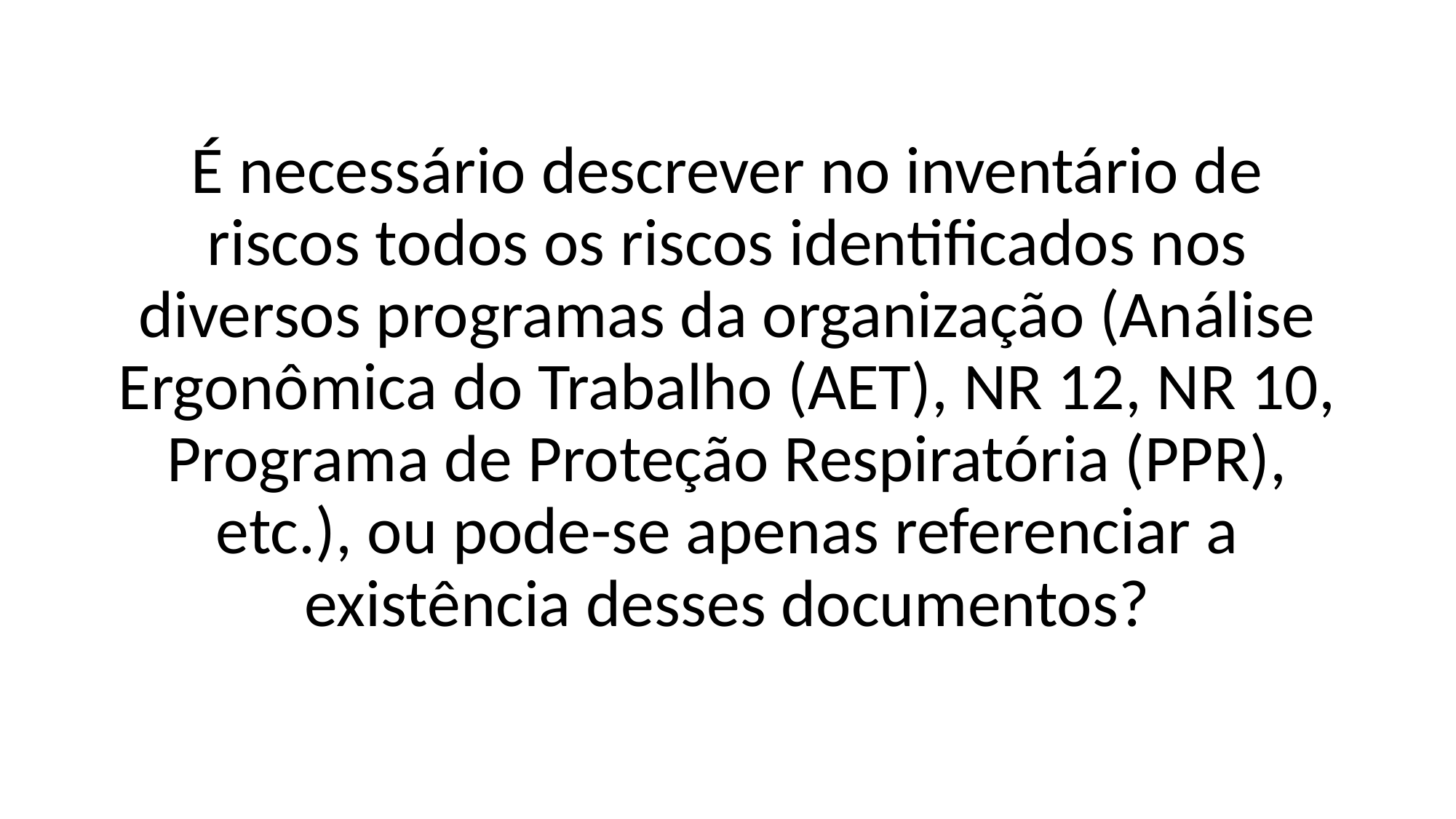

# É necessário descrever no inventário de riscos todos os riscos identificados nos diversos programas da organização (Análise Ergonômica do Trabalho (AET), NR 12, NR 10, Programa de Proteção Respiratória (PPR), etc.), ou pode-se apenas referenciar a existência desses documentos?